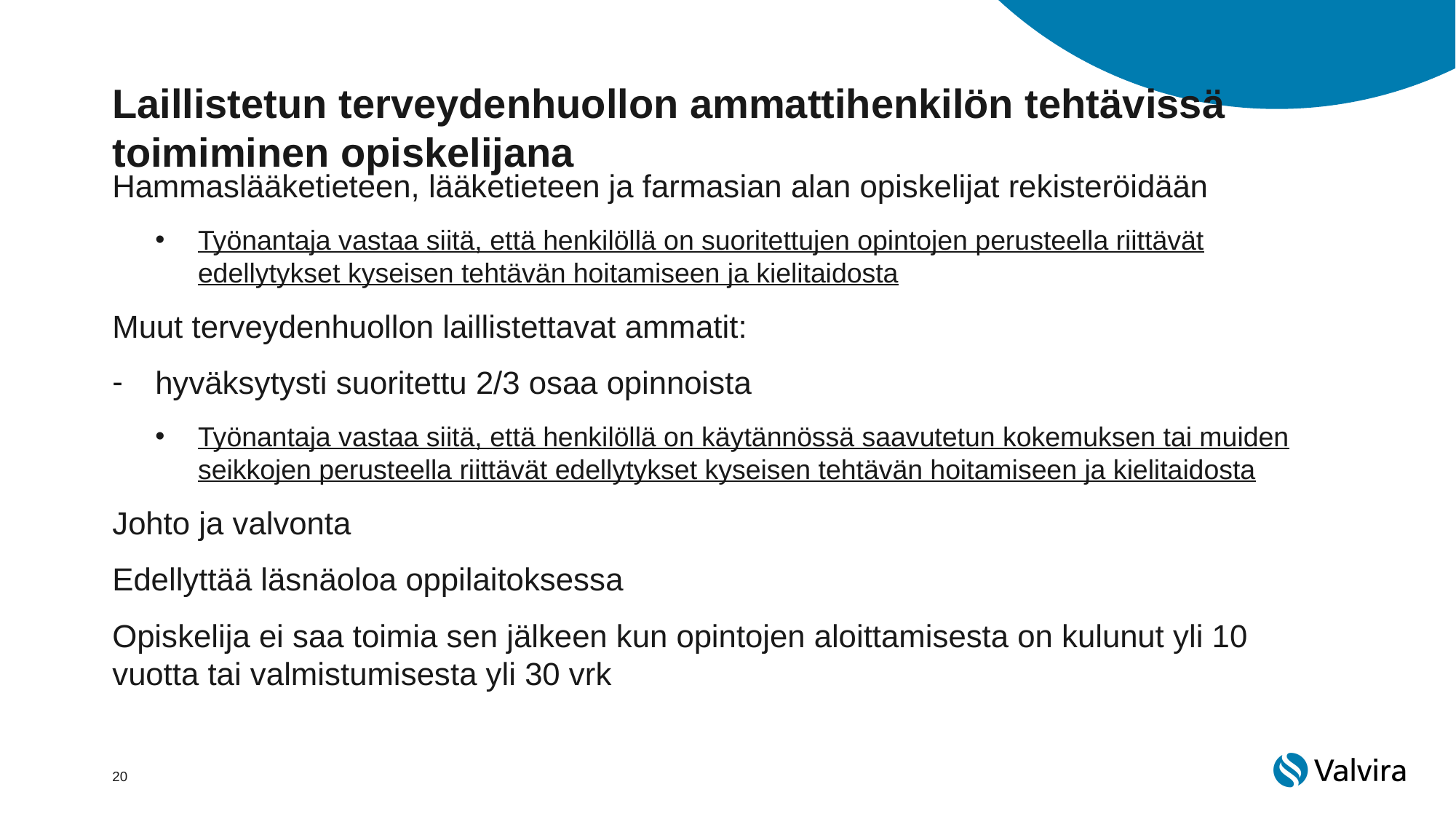

# Laillistetun terveydenhuollon ammattihenkilön tehtävissä toimiminen opiskelijana
Hammaslääketieteen, lääketieteen ja farmasian alan opiskelijat rekisteröidään
Työnantaja vastaa siitä, että henkilöllä on suoritettujen opintojen perusteella riittävät edellytykset kyseisen tehtävän hoitamiseen ja kielitaidosta
Muut terveydenhuollon laillistettavat ammatit:
hyväksytysti suoritettu 2/3 osaa opinnoista
Työnantaja vastaa siitä, että henkilöllä on käytännössä saavutetun kokemuksen tai muiden seikkojen perusteella riittävät edellytykset kyseisen tehtävän hoitamiseen ja kielitaidosta
Johto ja valvonta
Edellyttää läsnäoloa oppilaitoksessa
Opiskelija ei saa toimia sen jälkeen kun opintojen aloittamisesta on kulunut yli 10 vuotta tai valmistumisesta yli 30 vrk

20